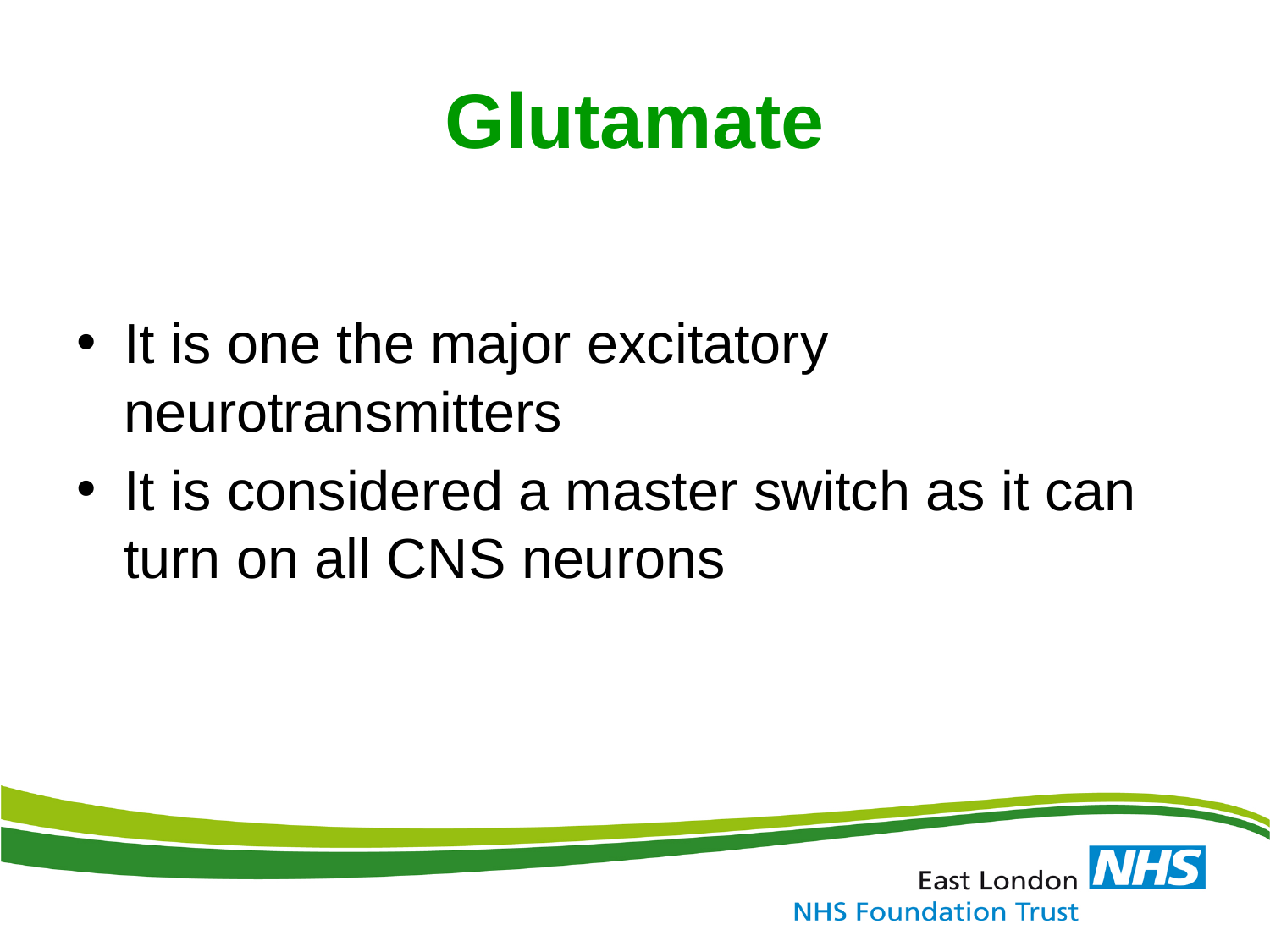

# Glutamate

It is one the major excitatory neurotransmitters
It is considered a master switch as it can turn on all CNS neurons